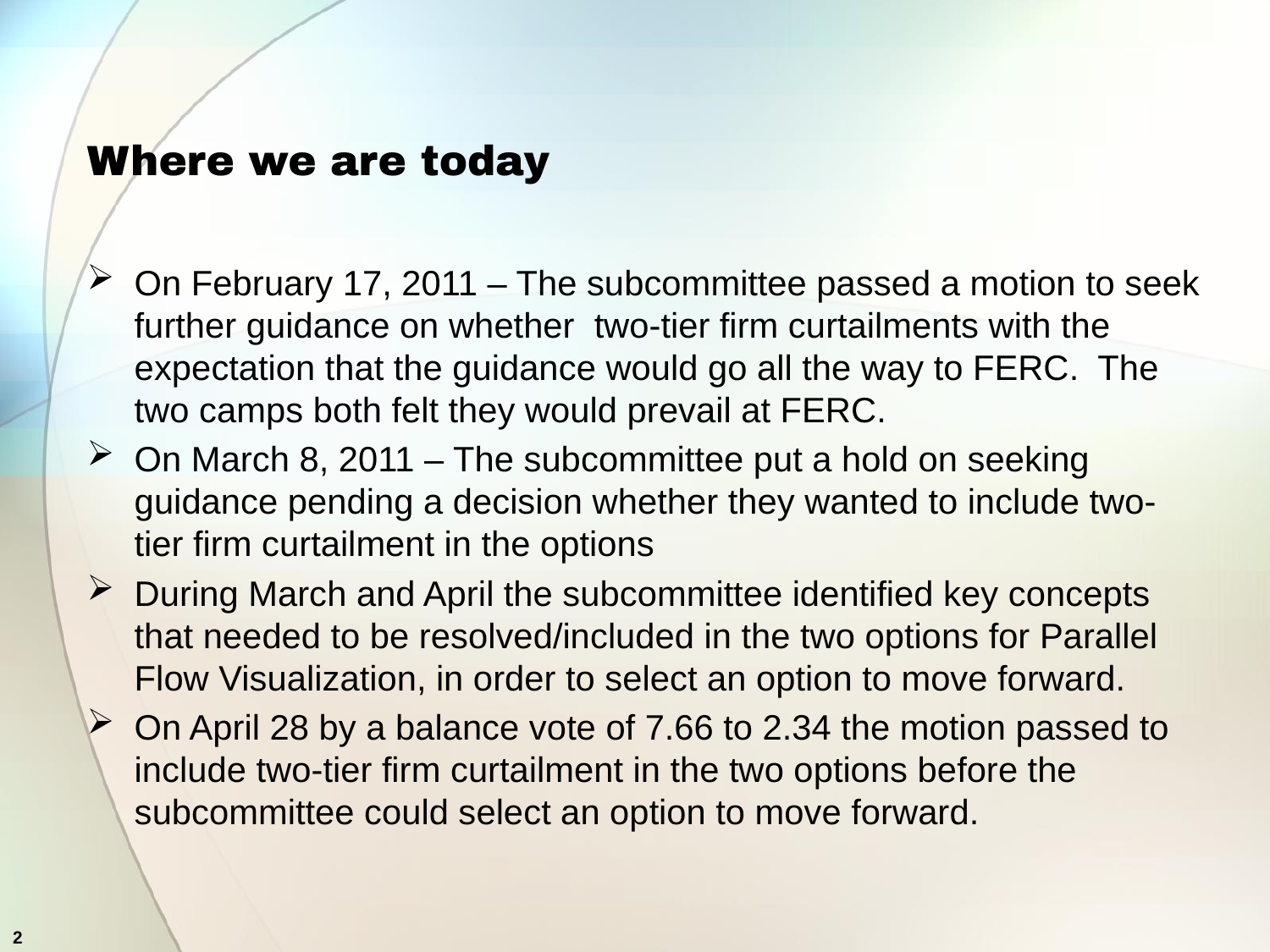

# Where we are today
On February 17, 2011 – The subcommittee passed a motion to seek further guidance on whether  two-tier firm curtailments with the expectation that the guidance would go all the way to FERC.  The two camps both felt they would prevail at FERC.
On March 8, 2011 – The subcommittee put a hold on seeking guidance pending a decision whether they wanted to include two-tier firm curtailment in the options
During March and April the subcommittee identified key concepts that needed to be resolved/included in the two options for Parallel Flow Visualization, in order to select an option to move forward.
On April 28 by a balance vote of 7.66 to 2.34 the motion passed to include two-tier firm curtailment in the two options before the subcommittee could select an option to move forward.
2